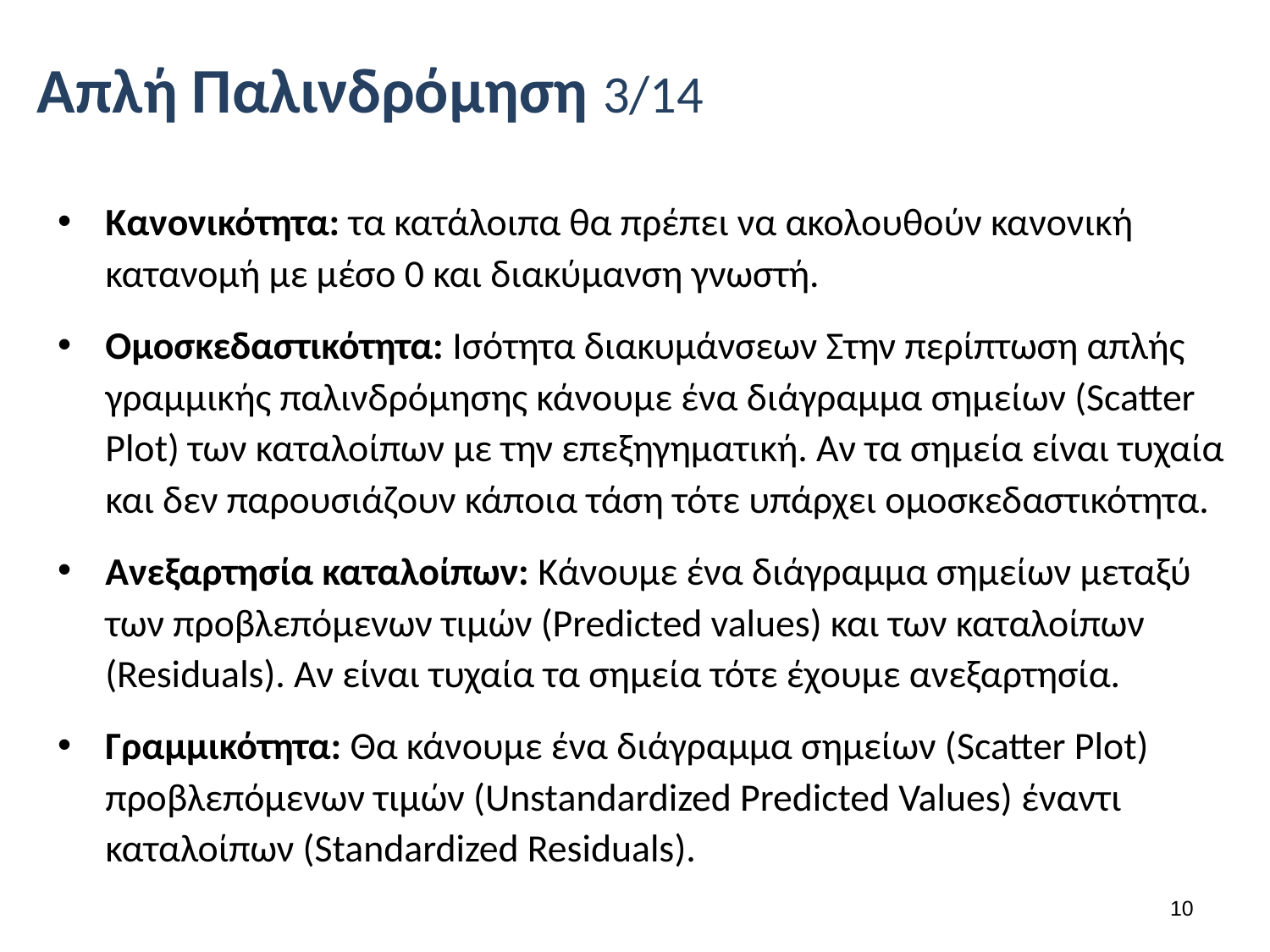

# Απλή Παλινδρόμηση 3/14
Κανονικότητα: τα κατάλοιπα θα πρέπει να ακολουθούν κανονική κατανομή με μέσο 0 και διακύμανση γνωστή.
Ομοσκεδαστικότητα: Ισότητα διακυμάνσεων Στην περίπτωση απλής γραμμικής παλινδρόμησης κάνουμε ένα διάγραμμα σημείων (Scatter Plot) των καταλοίπων με την επεξηγηματική. Αν τα σημεία είναι τυχαία και δεν παρουσιάζουν κάποια τάση τότε υπάρχει ομοσκεδαστικότητα.
Ανεξαρτησία καταλοίπων: Κάνουμε ένα διάγραμμα σημείων μεταξύ των προβλεπόμενων τιμών (Predicted values) και των καταλοίπων (Residuals). Αν είναι τυχαία τα σημεία τότε έχουμε ανεξαρτησία.
Γραμμικότητα: Θα κάνουμε ένα διάγραμμα σημείων (Scatter Plot) προβλεπόμενων τιμών (Unstandardized Predicted Values) έναντι καταλοίπων (Standardized Residuals).

10